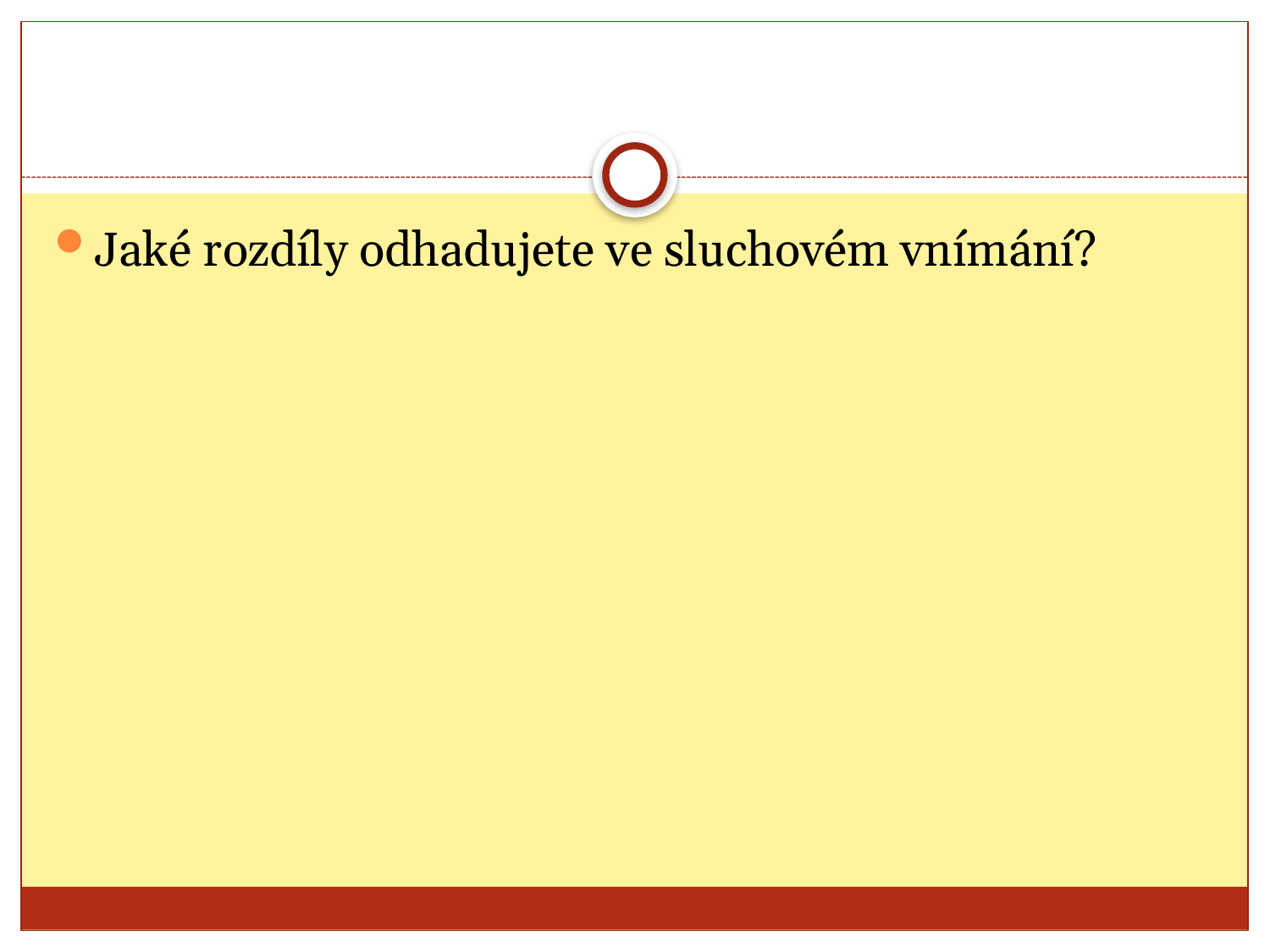

#
Jaké rozdíly odhadujete ve sluchovém vnímání?